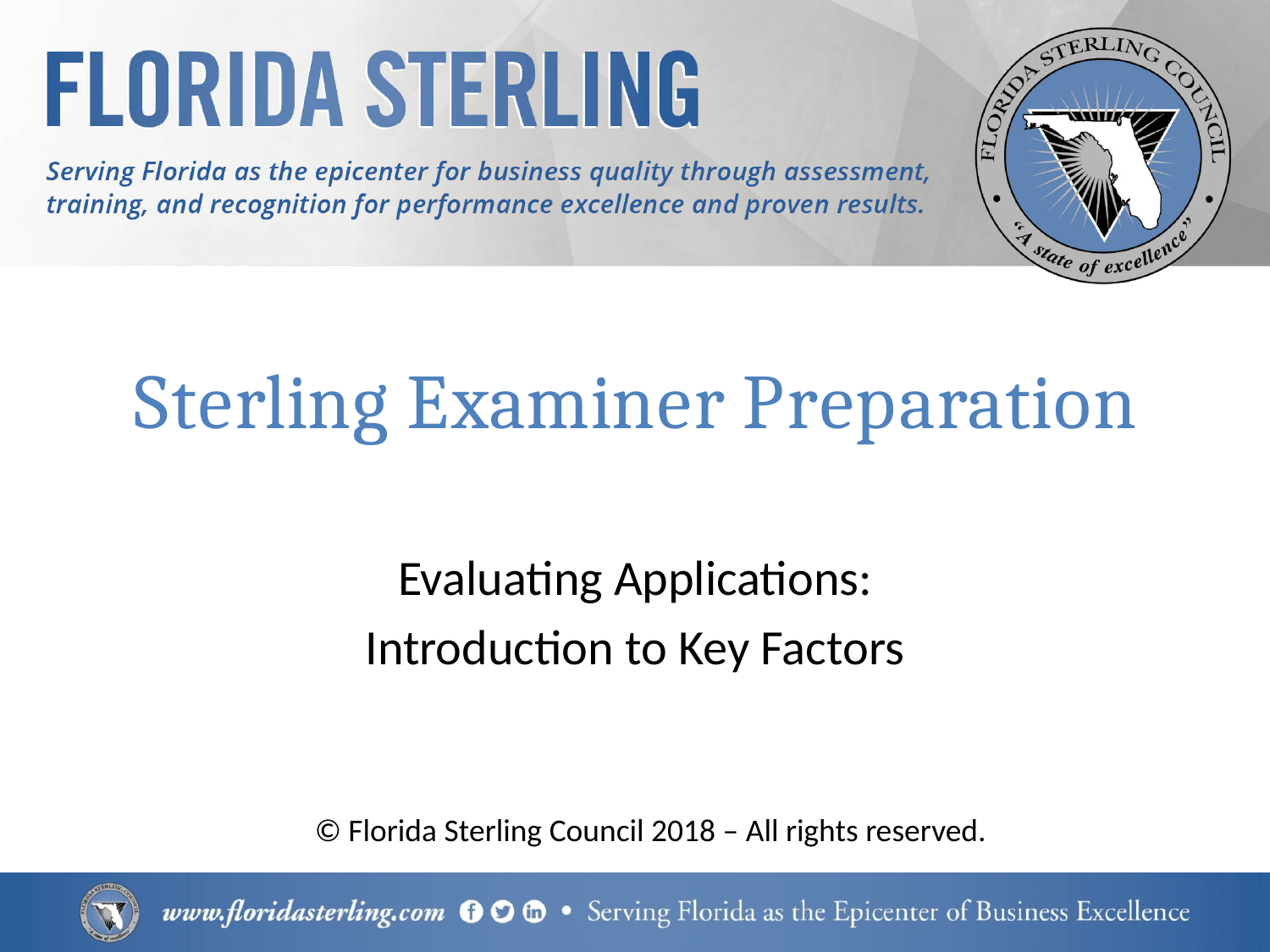

# Sterling Examiner Preparation
Evaluating Applications:
Introduction to Key Factors
© Florida Sterling Council 2018 – All rights reserved.